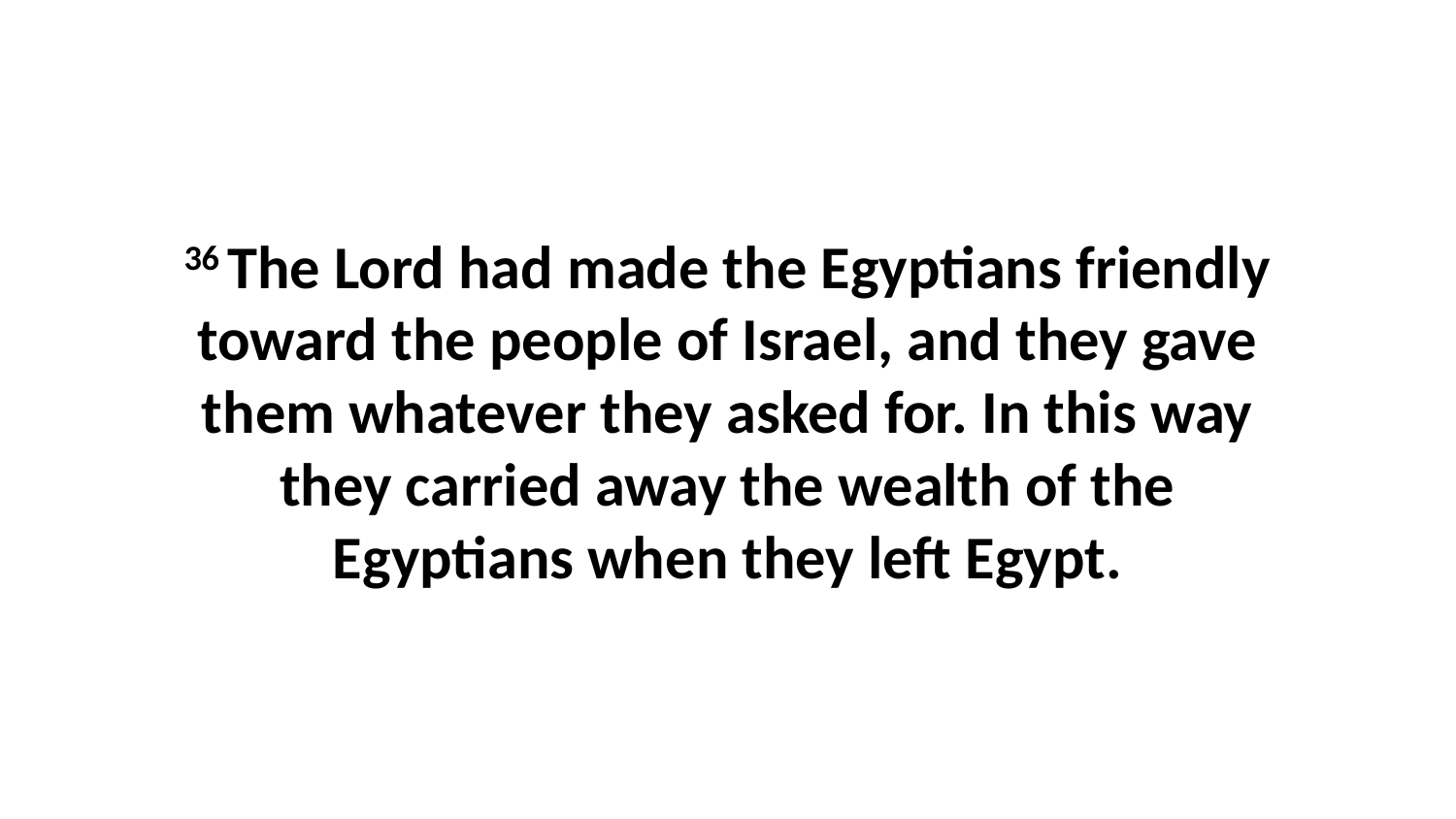

36 The Lord had made the Egyptians friendly toward the people of Israel, and they gave them whatever they asked for. In this way they carried away the wealth of the Egyptians when they left Egypt.